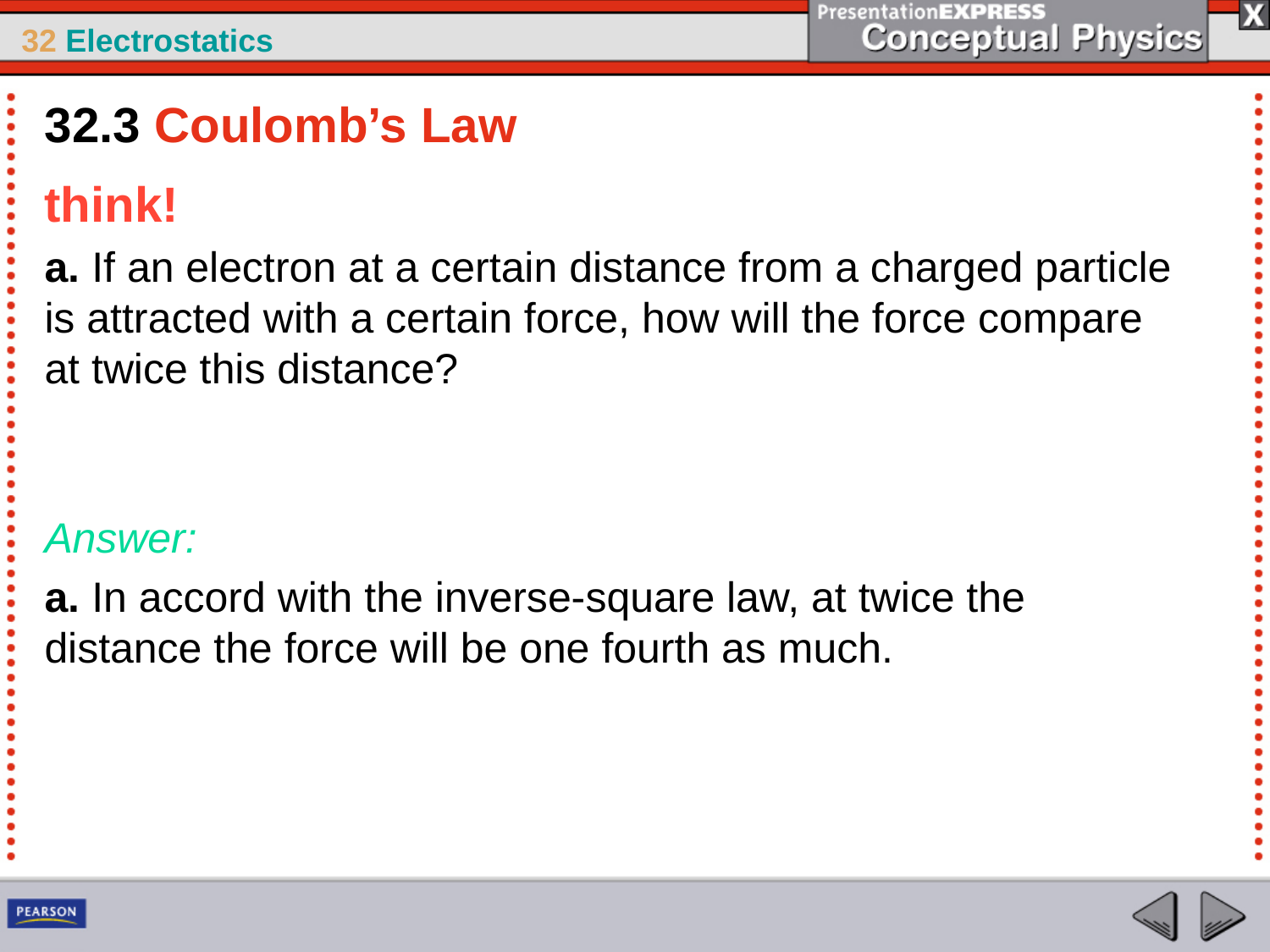

32.3 Coulomb’s Law
think!
a. If an electron at a certain distance from a charged particle is attracted with a certain force, how will the force compare at twice this distance?

Answer:
a. In accord with the inverse-square law, at twice the distance the force will be one fourth as much.